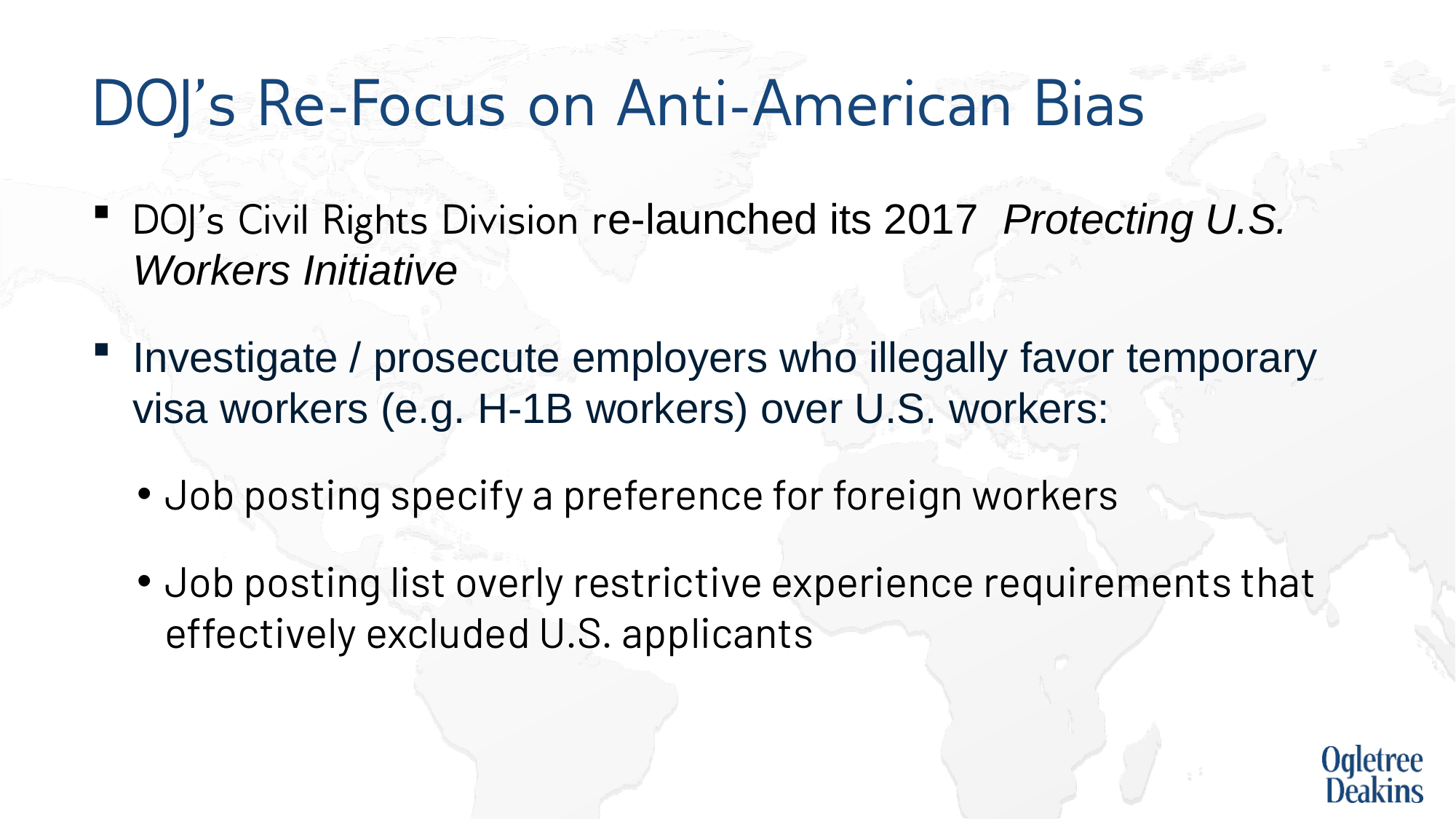

# DOJ’s Re-Focus on Anti-American Bias
DOJ’s Civil Rights Division re-launched its 2017  Protecting U.S. Workers Initiative
Investigate / prosecute employers who illegally favor temporary visa workers (e.g. H-1B workers) over U.S. workers:
Job posting specify a preference for foreign workers
Job posting list overly restrictive experience requirements that effectively excluded U.S. applicants